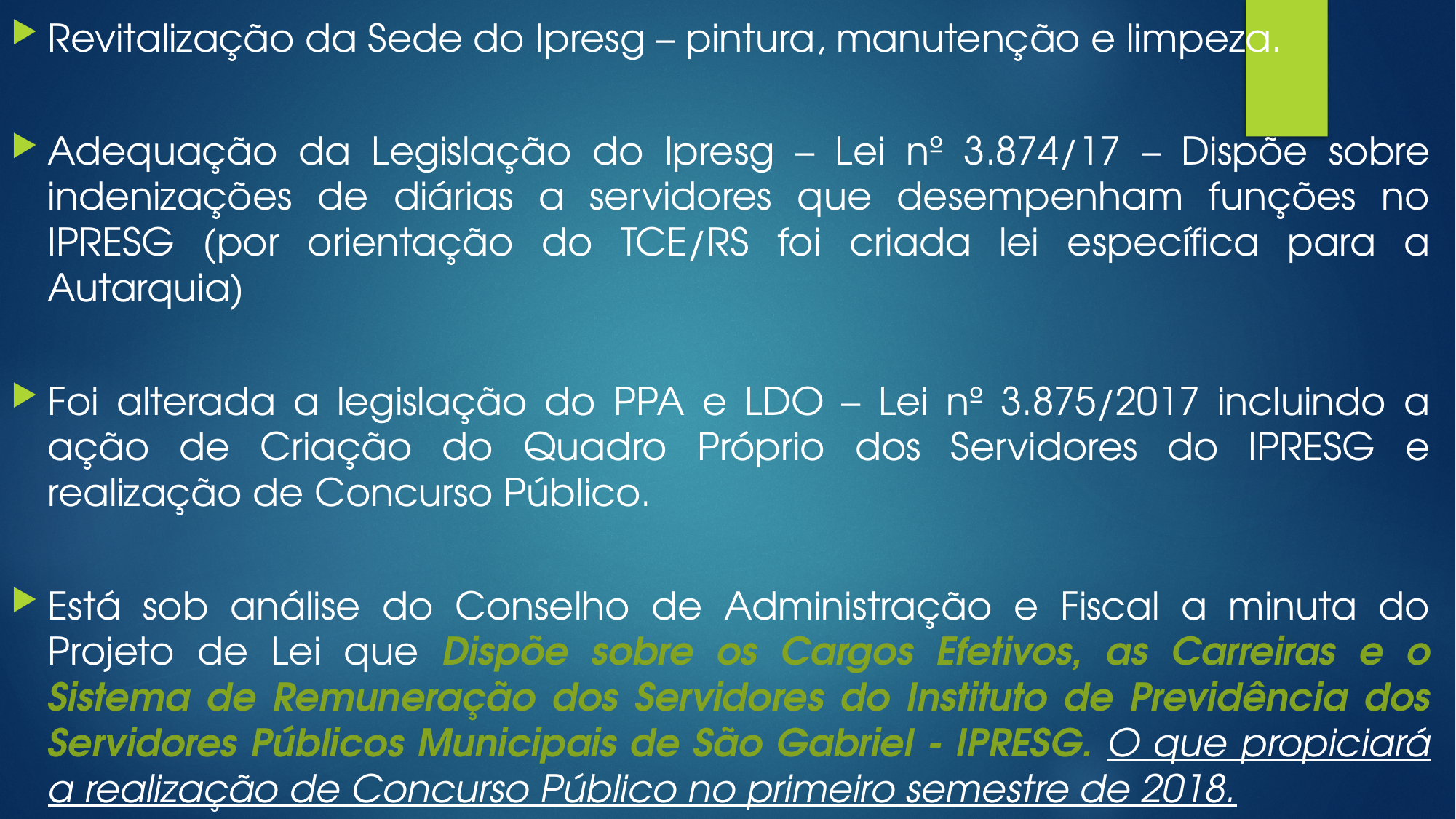

Revitalização da Sede do Ipresg – pintura, manutenção e limpeza.

Adequação da Legislação do Ipresg – Lei nº 3.874/17 – Dispõe sobre indenizações de diárias a servidores que desempenham funções no IPRESG (por orientação do TCE/RS foi criada lei específica para a Autarquia)

Foi alterada a legislação do PPA e LDO – Lei nº 3.875/2017 incluindo a ação de Criação do Quadro Próprio dos Servidores do IPRESG e realização de Concurso Público.

Está sob análise do Conselho de Administração e Fiscal a minuta do Projeto de Lei que Dispõe sobre os Cargos Efetivos, as Carreiras e o Sistema de Remuneração dos Servidores do Instituto de Previdência dos Servidores Públicos Municipais de São Gabriel - IPRESG. O que propiciará a realização de Concurso Público no primeiro semestre de 2018.